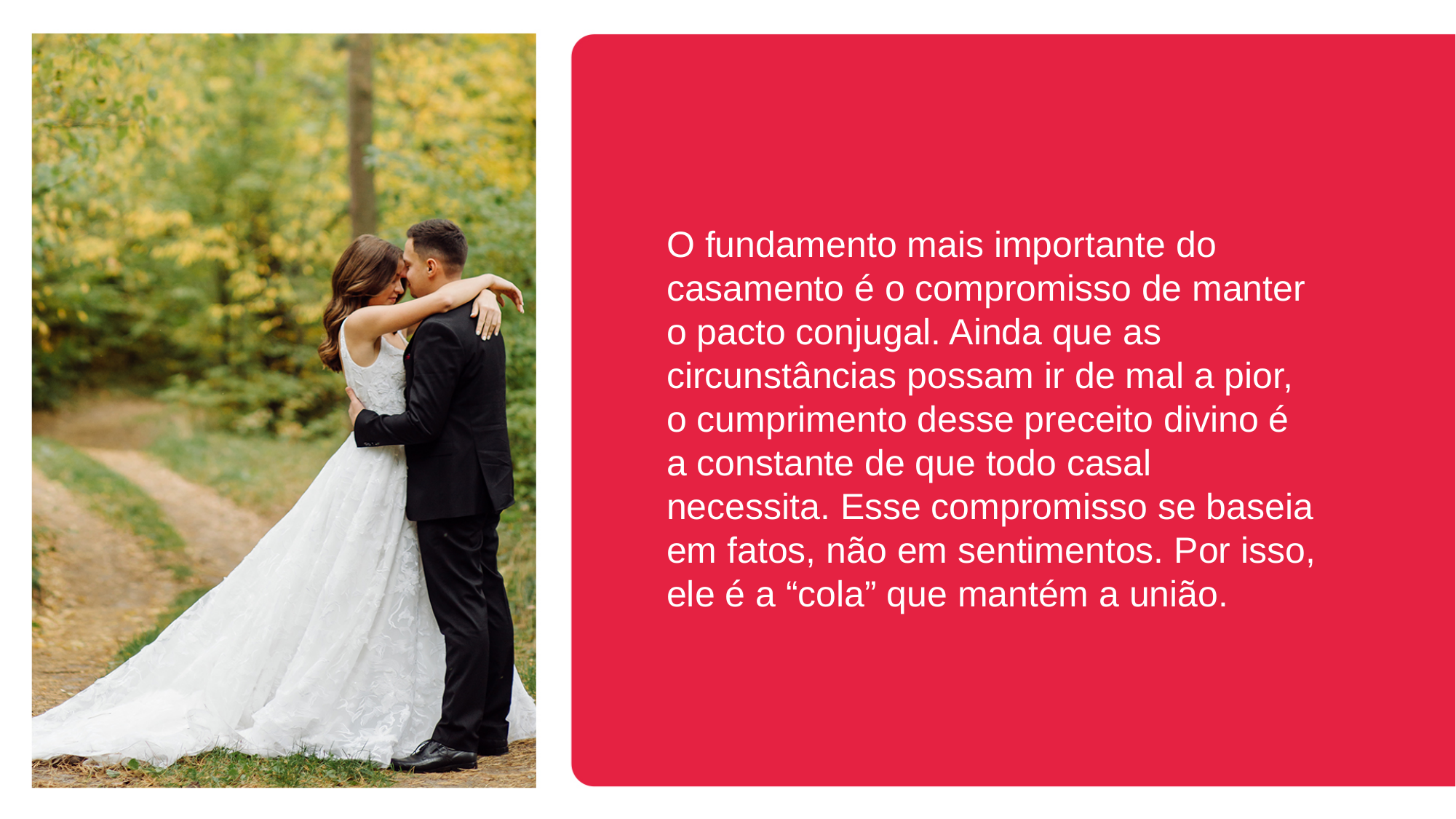

O fundamento mais importante do casamento é o compromisso de manter o pacto conjugal. Ainda que as circunstâncias possam ir de mal a pior, o cumprimento desse preceito divino é a constante de que todo casal necessita. Esse compromisso se baseia em fatos, não em sentimentos. Por isso, ele é a “cola” que mantém a união.